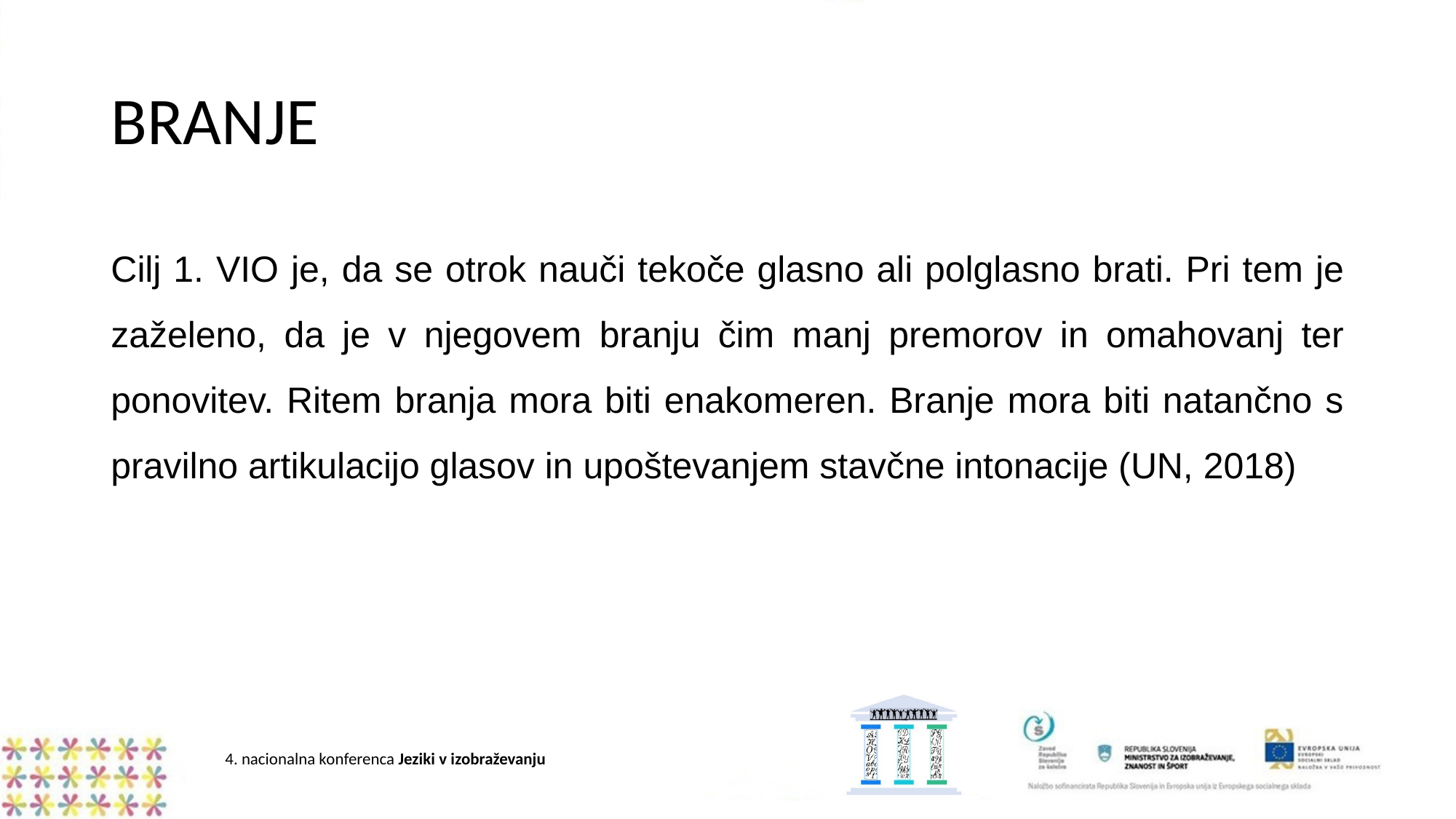

# BRANJE
Cilj 1. VIO je, da se otrok nauči tekoče glasno ali polglasno brati. Pri tem je zaželeno, da je v njegovem branju čim manj premorov in omahovanj ter ponovitev. Ritem branja mora biti enakomeren. Branje mora biti natančno s pravilno artikulacijo glasov in upoštevanjem stavčne intonacije (UN, 2018)